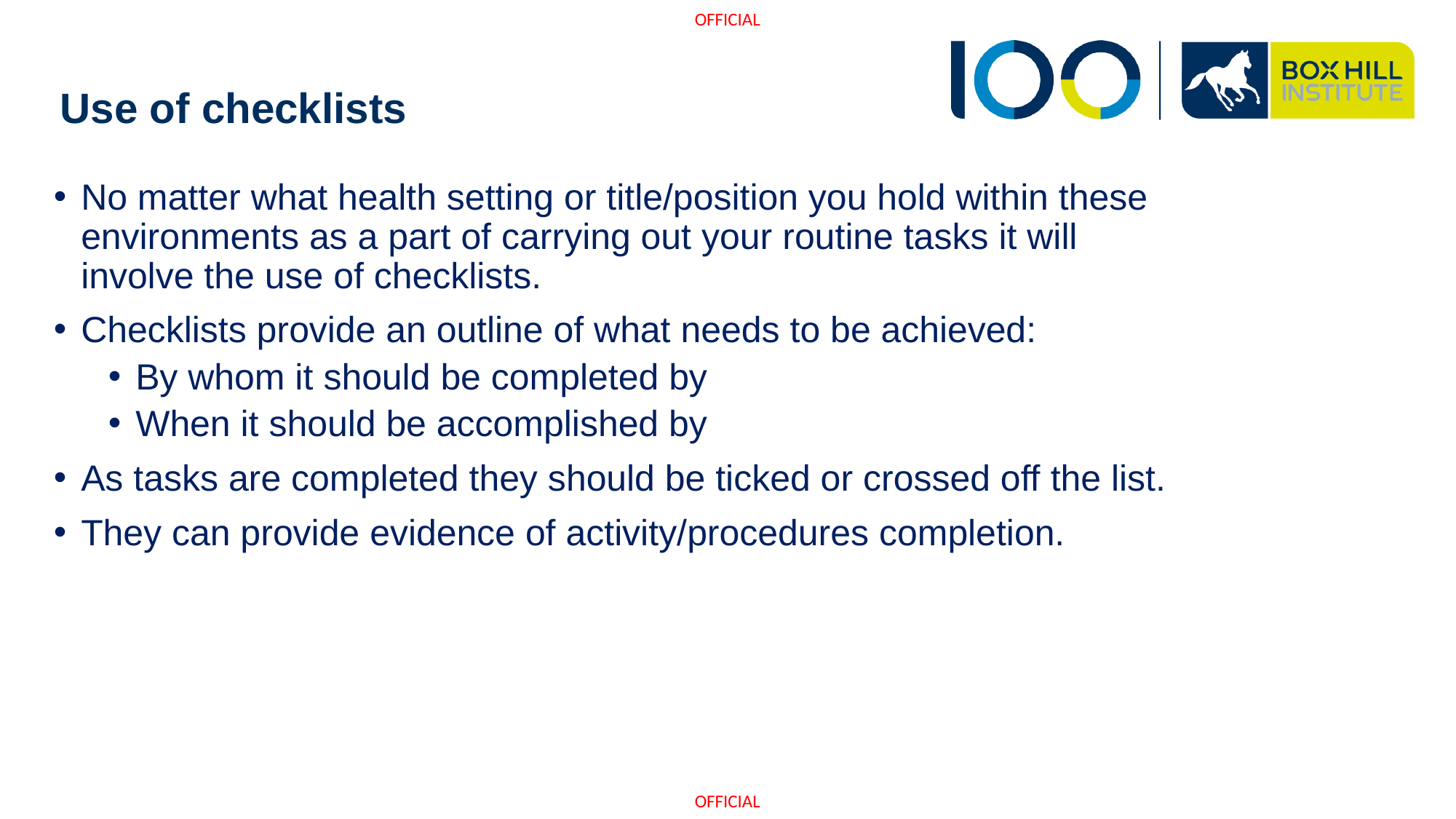

# Use of checklists
No matter what health setting or title/position you hold within these environments as a part of carrying out your routine tasks it will involve the use of checklists.
Checklists provide an outline of what needs to be achieved:
By whom it should be completed by
When it should be accomplished by
As tasks are completed they should be ticked or crossed off the list.
They can provide evidence of activity/procedures completion.